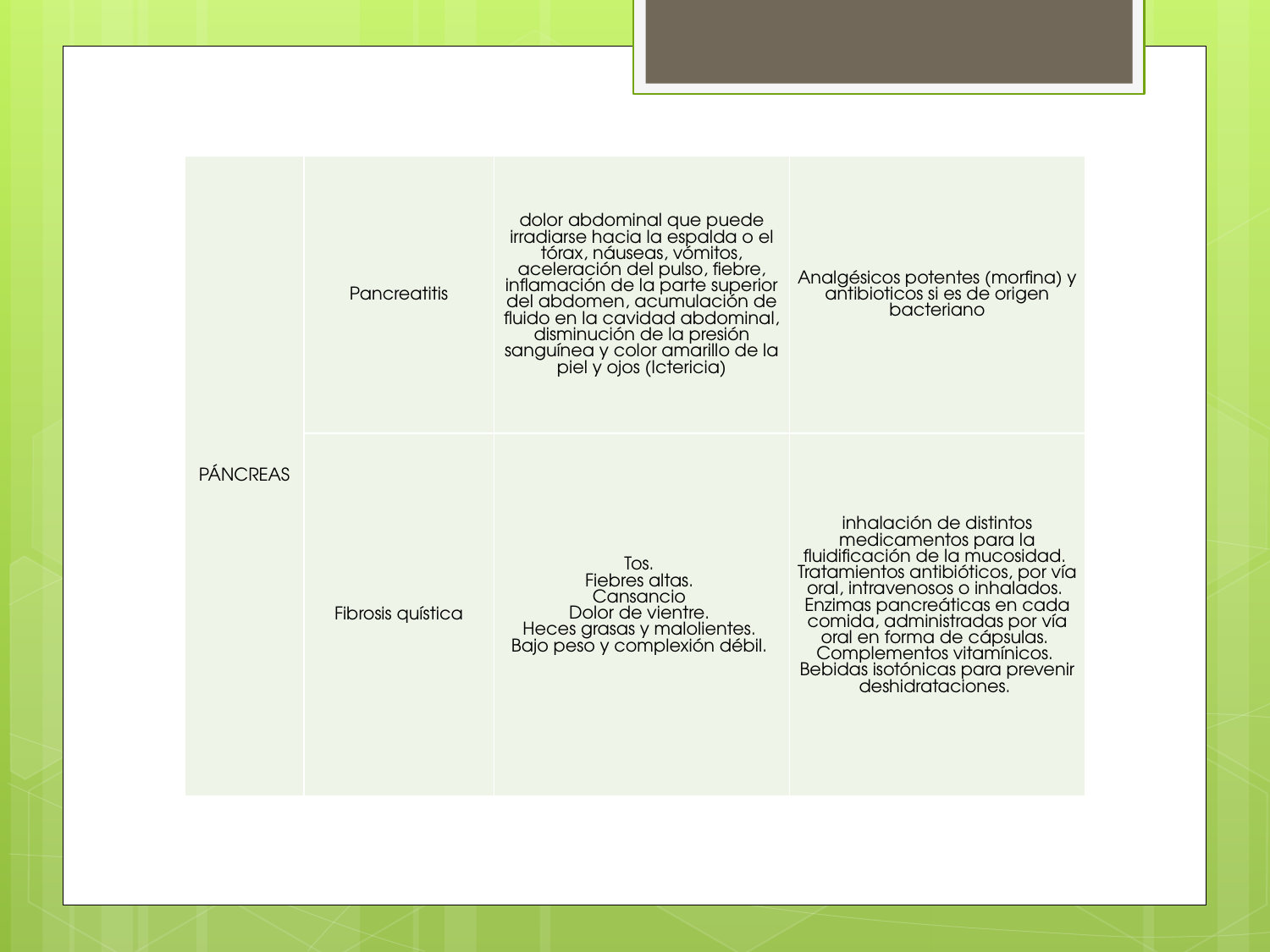

| PÁNCREAS | Pancreatitis | dolor abdominal que puede irradiarse hacia la espalda o el tórax, náuseas, vómitos, aceleración del pulso, fiebre, inflamación de la parte superior del abdomen, acumulación de fluido en la cavidad abdominal, disminución de la presión sanguínea y color amarillo de la piel y ojos (Ictericia) | Analgésicos potentes (morfina) y antibioticos si es de origen bacteriano |
| --- | --- | --- | --- |
|  | Fibrosis quística | Tos. Fiebres altas. Cansancio Dolor de vientre. Heces grasas y malolientes. Bajo peso y complexión débil. | inhalación de distintos medicamentos para la fluidificación de la mucosidad. Tratamientos antibióticos, por vía oral, intravenosos o inhalados. Enzimas pancreáticas en cada comida, administradas por vía oral en forma de cápsulas. Complementos vitamínicos. Bebidas isotónicas para prevenir deshidrataciones. |